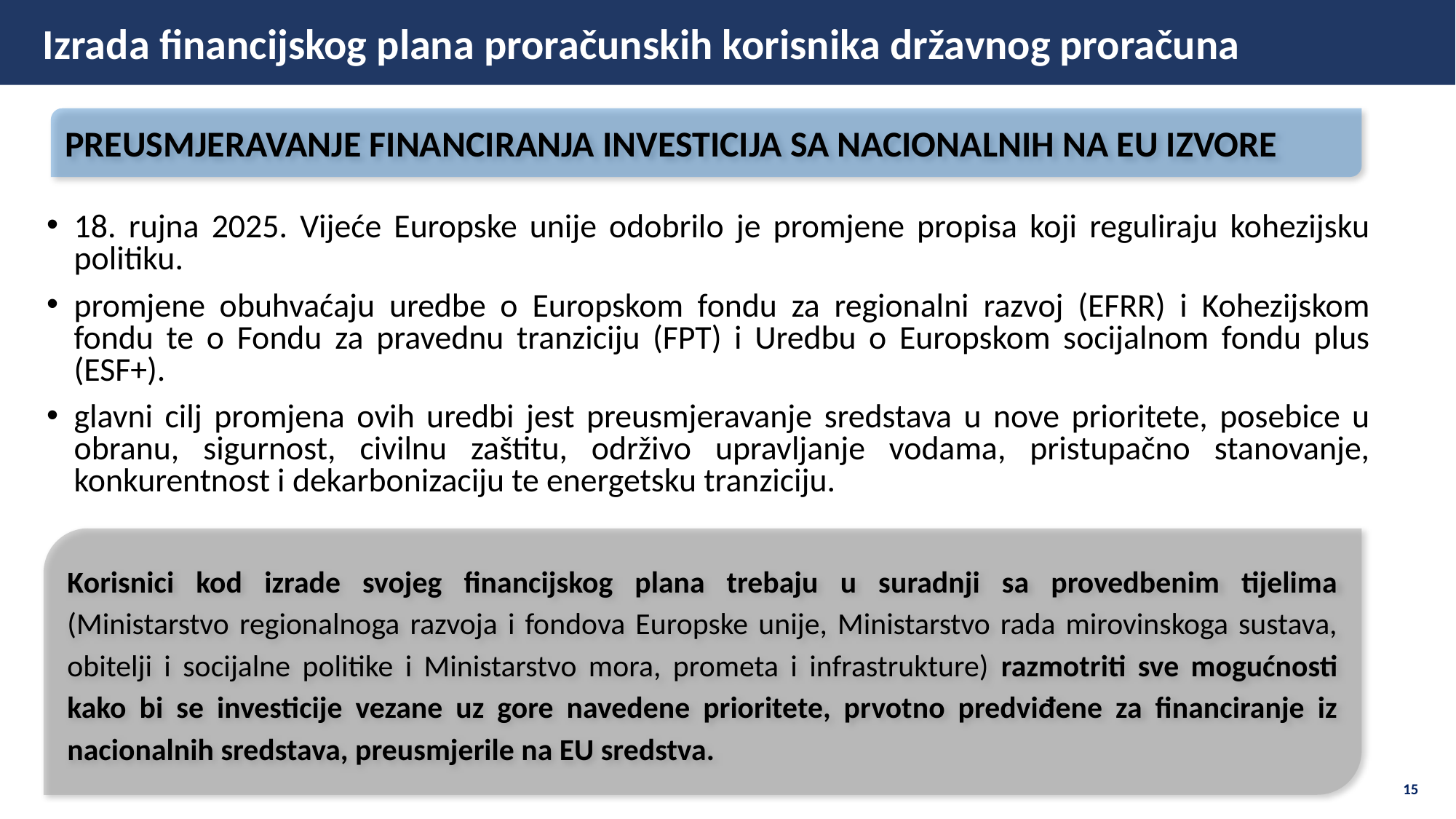

Izrada financijskog plana proračunskih korisnika državnog proračuna

PREUSMJERAVANJE FINANCIRANJA INVESTICIJA SA NACIONALNIH NA EU IZVORE
18. rujna 2025. Vijeće Europske unije odobrilo je promjene propisa koji reguliraju kohezijsku politiku.
promjene obuhvaćaju uredbe o Europskom fondu za regionalni razvoj (EFRR) i Kohezijskom fondu te o Fondu za pravednu tranziciju (FPT) i Uredbu o Europskom socijalnom fondu plus (ESF+).
glavni cilj promjena ovih uredbi jest preusmjeravanje sredstava u nove prioritete, posebice u obranu, sigurnost, civilnu zaštitu, održivo upravljanje vodama, pristupačno stanovanje, konkurentnost i dekarbonizaciju te energetsku tranziciju.

Korisnici kod izrade svojeg financijskog plana trebaju u suradnji sa provedbenim tijelima (Ministarstvo regionalnoga razvoja i fondova Europske unije, Ministarstvo rada mirovinskoga sustava, obitelji i socijalne politike i Ministarstvo mora, prometa i infrastrukture) razmotriti sve mogućnosti kako bi se investicije vezane uz gore navedene prioritete, prvotno predviđene za financiranje iz nacionalnih sredstava, preusmjerile na EU sredstva.

15